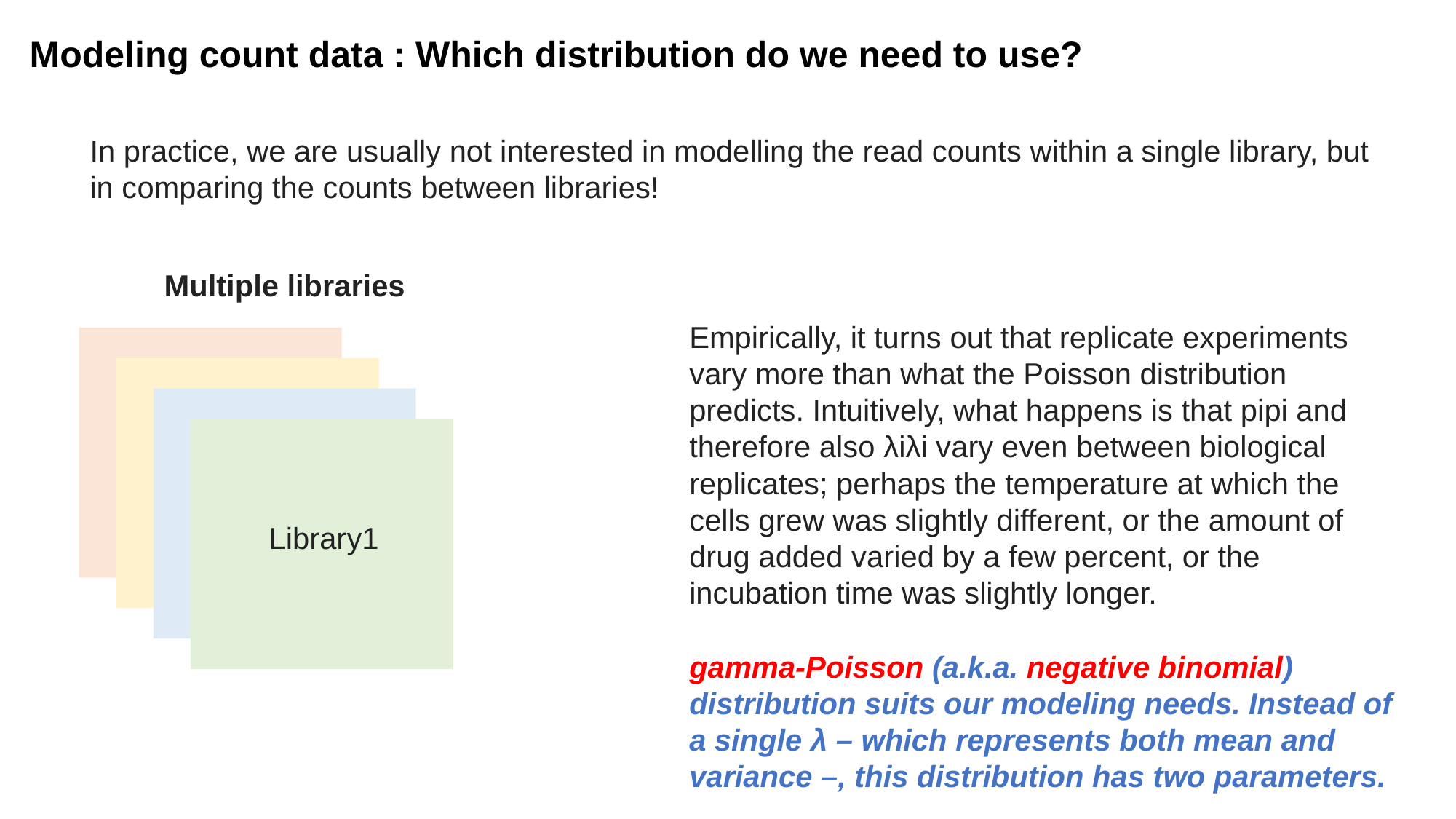

Modeling count data : Which distribution do we need to use?
In practice, we are usually not interested in modelling the read counts within a single library, but in comparing the counts between libraries!
Multiple libraries
Empirically, it turns out that replicate experiments vary more than what the Poisson distribution predicts. Intuitively, what happens is that pipi and therefore also λiλi vary even between biological replicates; perhaps the temperature at which the cells grew was slightly different, or the amount of drug added varied by a few percent, or the incubation time was slightly longer.

Library1
gamma-Poisson (a.k.a. negative binomial) distribution suits our modeling needs. Instead of a single λ – which represents both mean and variance –, this distribution has two parameters.